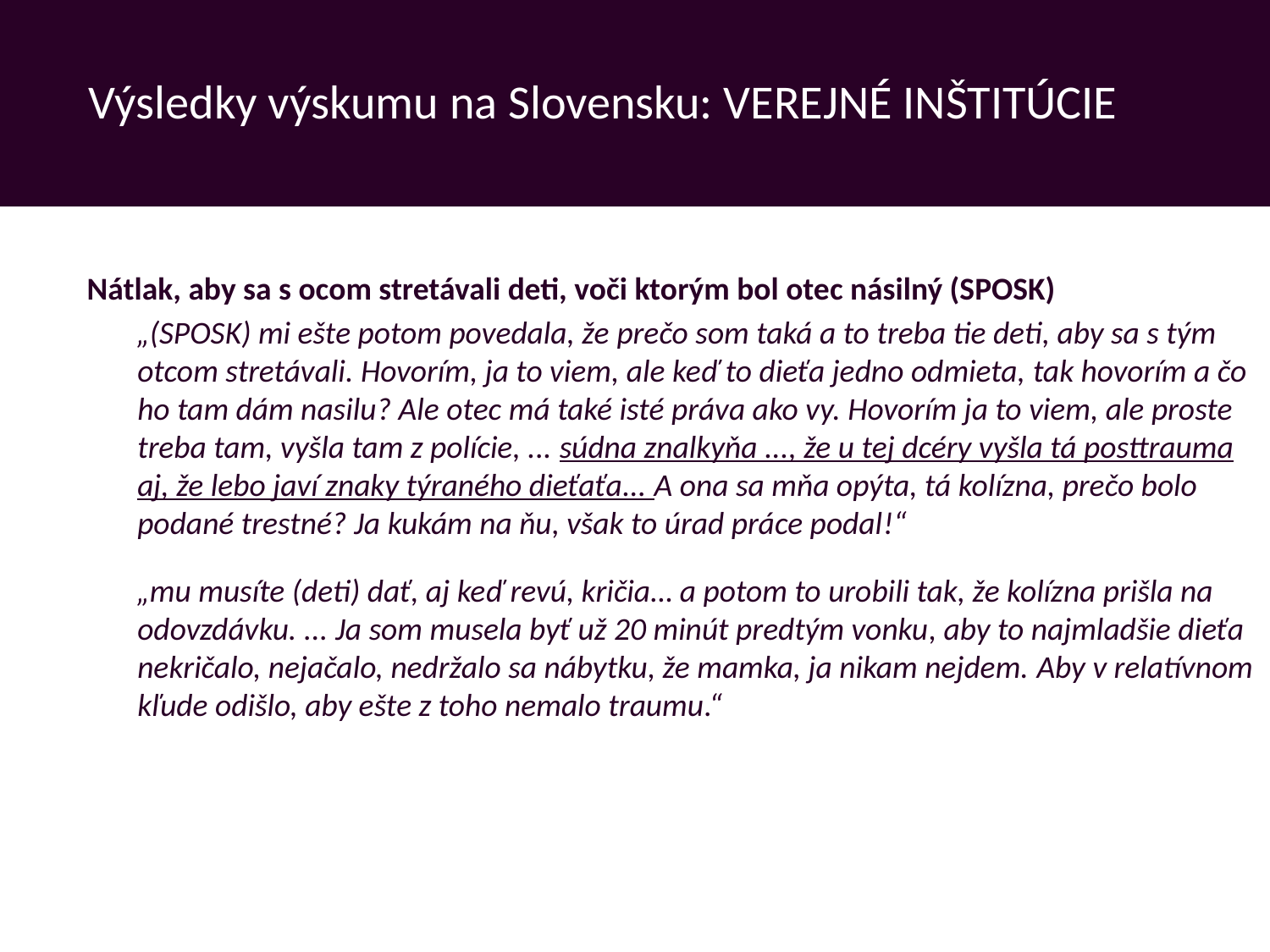

Výsledky výskumu na Slovensku: VEREJNÉ INŠTITÚCIE
Nátlak, aby sa s ocom stretávali deti, voči ktorým bol otec násilný (SPOSK)
„(SPOSK) mi ešte potom povedala, že prečo som taká a to treba tie deti, aby sa s tým otcom stretávali. Hovorím, ja to viem, ale keď to dieťa jedno odmieta, tak hovorím a čo ho tam dám nasilu? Ale otec má také isté práva ako vy. Hovorím ja to viem, ale proste treba tam, vyšla tam z polície, ... súdna znalkyňa ..., že u tej dcéry vyšla tá posttrauma aj, že lebo javí znaky týraného dieťaťa... A ona sa mňa opýta, tá kolízna, prečo bolo podané trestné? Ja kukám na ňu, však to úrad práce podal!“

„mu musíte (deti) dať, aj keď revú, kričia… a potom to urobili tak, že kolízna prišla na odovzdávku. ... Ja som musela byť už 20 minút predtým vonku, aby to najmladšie dieťa nekričalo, nejačalo, nedržalo sa nábytku, že mamka, ja nikam nejdem. Aby v relatívnom kľude odišlo, aby ešte z toho nemalo traumu.“